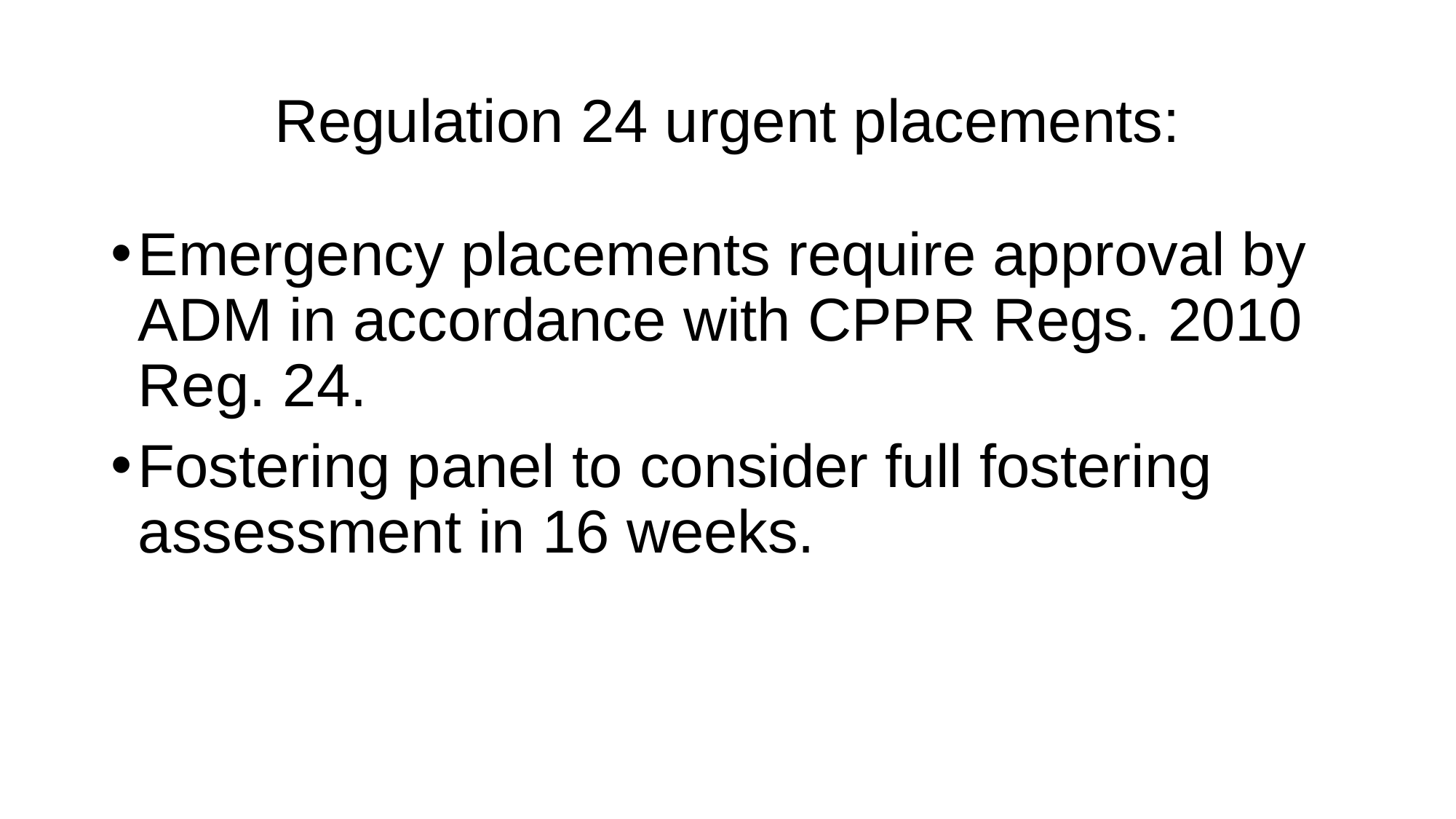

# Regulation 24 urgent placements:
Emergency placements require approval by ADM in accordance with CPPR Regs. 2010 Reg. 24.
Fostering panel to consider full fostering assessment in 16 weeks.